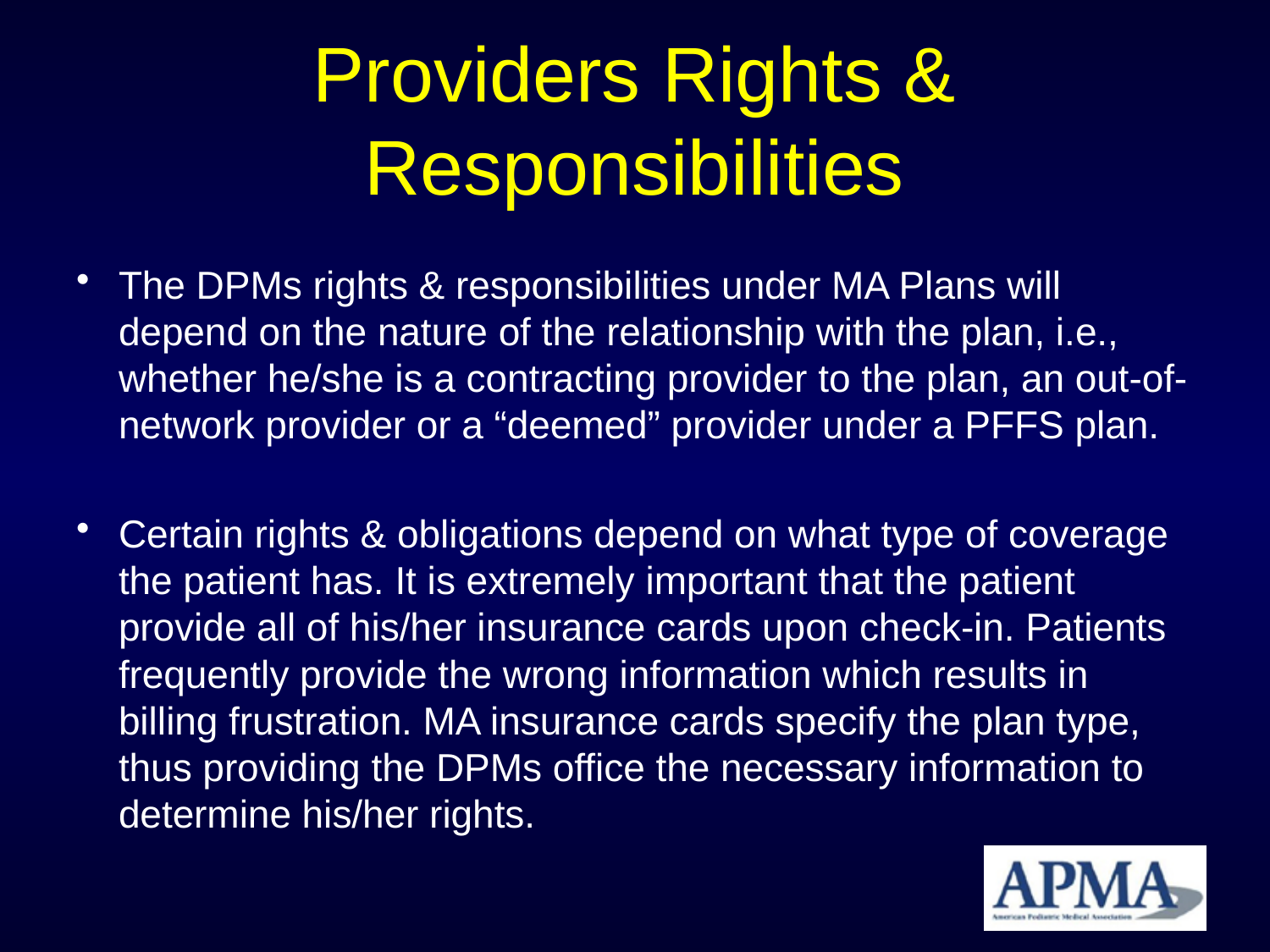

# Providers Rights & Responsibilities
The DPMs rights & responsibilities under MA Plans will depend on the nature of the relationship with the plan, i.e., whether he/she is a contracting provider to the plan, an out-of-network provider or a “deemed” provider under a PFFS plan.

Certain rights & obligations depend on what type of coverage the patient has. It is extremely important that the patient provide all of his/her insurance cards upon check-in. Patients frequently provide the wrong information which results in billing frustration. MA insurance cards specify the plan type, thus providing the DPMs office the necessary information to determine his/her rights.